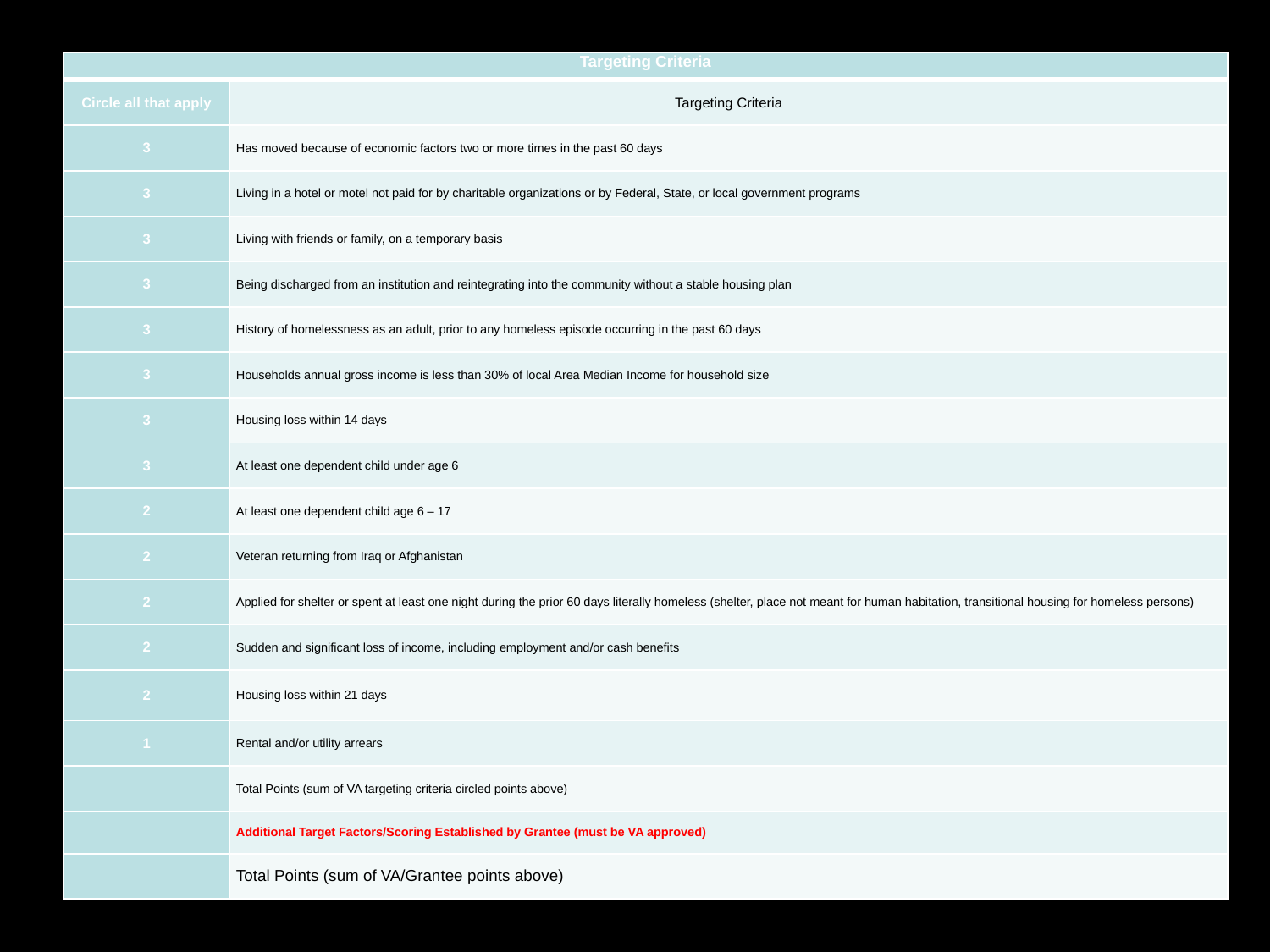

| Targeting Criteria |  |
| --- | --- |
| Circle all that apply | Targeting Criteria |
| 3 | Has moved because of economic factors two or more times in the past 60 days |
| 3 | Living in a hotel or motel not paid for by charitable organizations or by Federal, State, or local government programs |
| 3 | Living with friends or family, on a temporary basis |
| 3 | Being discharged from an institution and reintegrating into the community without a stable housing plan |
| 3 | History of homelessness as an adult, prior to any homeless episode occurring in the past 60 days |
| 3 | Households annual gross income is less than 30% of local Area Median Income for household size |
| 3 | Housing loss within 14 days |
| 3 | At least one dependent child under age 6 |
| 2 | At least one dependent child age 6 – 17 |
| 2 | Veteran returning from Iraq or Afghanistan |
| 2 | Applied for shelter or spent at least one night during the prior 60 days literally homeless (shelter, place not meant for human habitation, transitional housing for homeless persons) |
| 2 | Sudden and significant loss of income, including employment and/or cash benefits |
| 2 | Housing loss within 21 days |
| 1 | Rental and/or utility arrears |
|  | Total Points (sum of VA targeting criteria circled points above) |
|  | Additional Target Factors/Scoring Established by Grantee (must be VA approved) |
|  | Total Points (sum of VA/Grantee points above) |